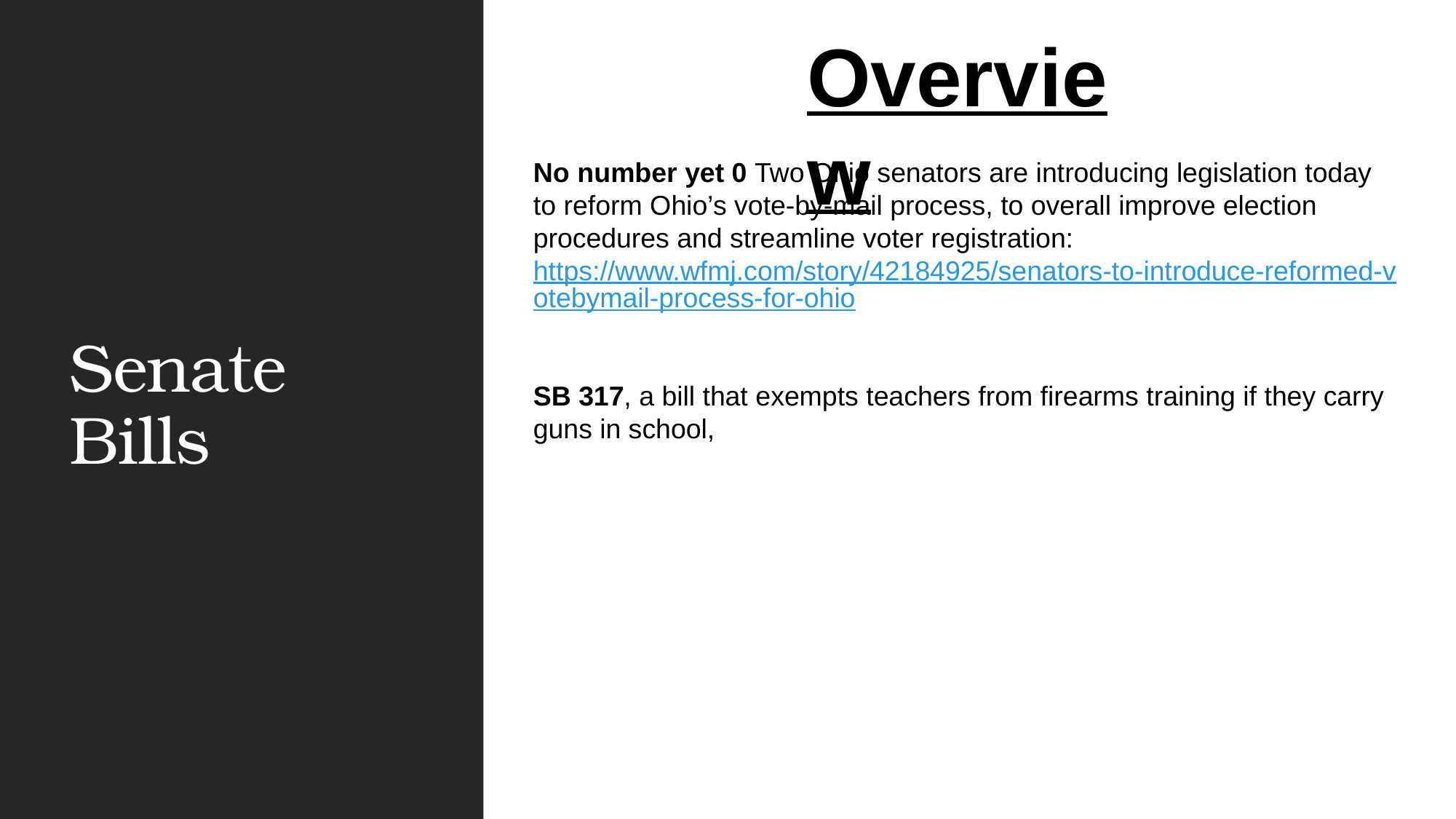

Overview
# Senate Bills

No number yet 0 Two Ohio senators are introducing legislation today to reform Ohio’s vote-by-mail process, to overall improve election procedures and streamline voter registration: https://www.wfmj.com/story/42184925/senators-to-introduce-reformed-votebymail-process-for-ohio

SB 317, a bill that exempts teachers from firearms training if they carry guns in school,